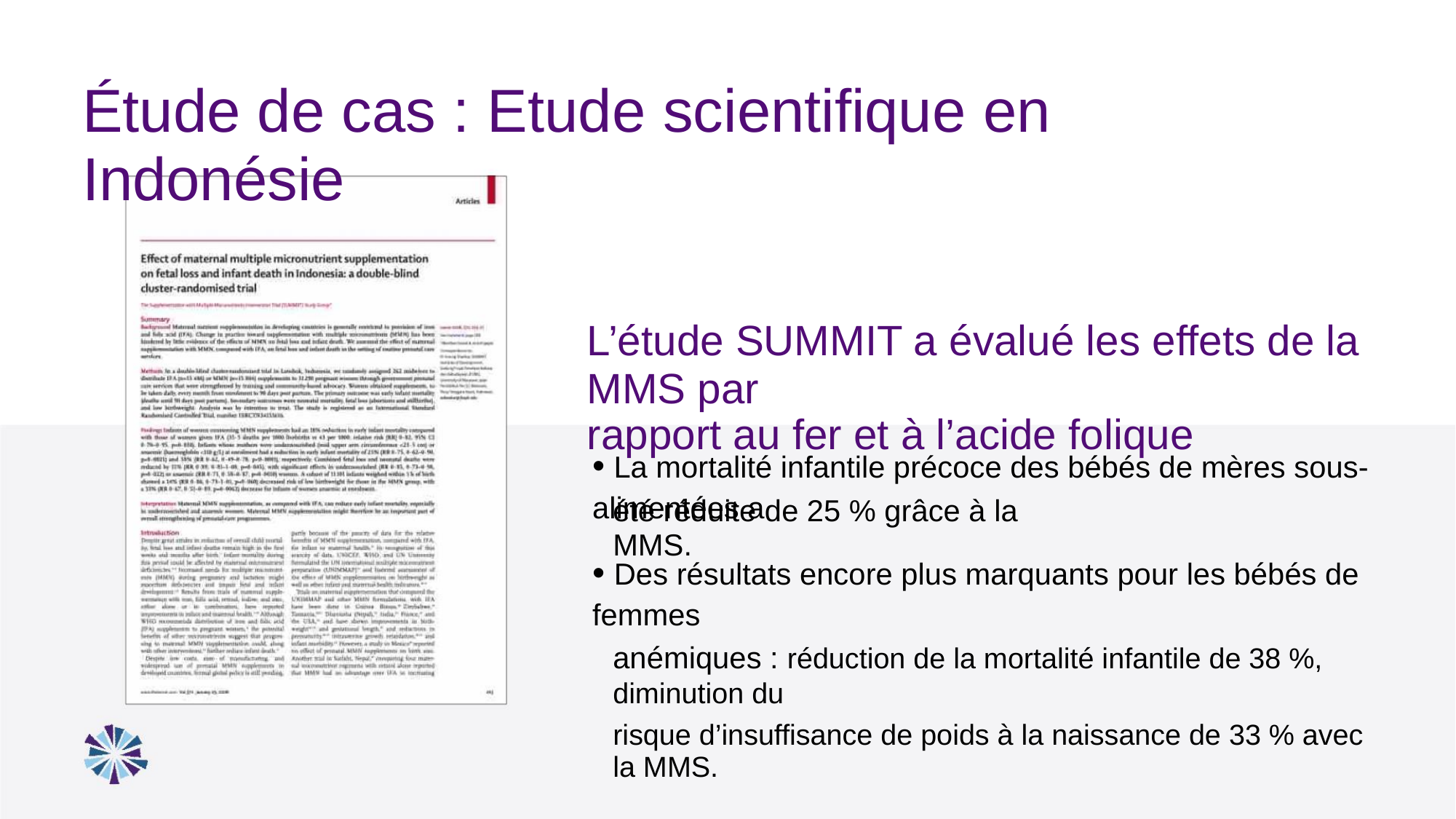

Étude de cas : Etude scientifique en Indonésie
L’étude SUMMIT a évalué les effets de la MMS par
rapport au fer et à l’acide folique
• La mortalité infantile précoce des bébés de mères sous-alimentées a
été réduite de 25 % grâce à la MMS.
• Des résultats encore plus marquants pour les bébés de femmes
anémiques : réduction de la mortalité infantile de 38 %, diminution du
risque d’insuffisance de poids à la naissance de 33 % avec la MMS.